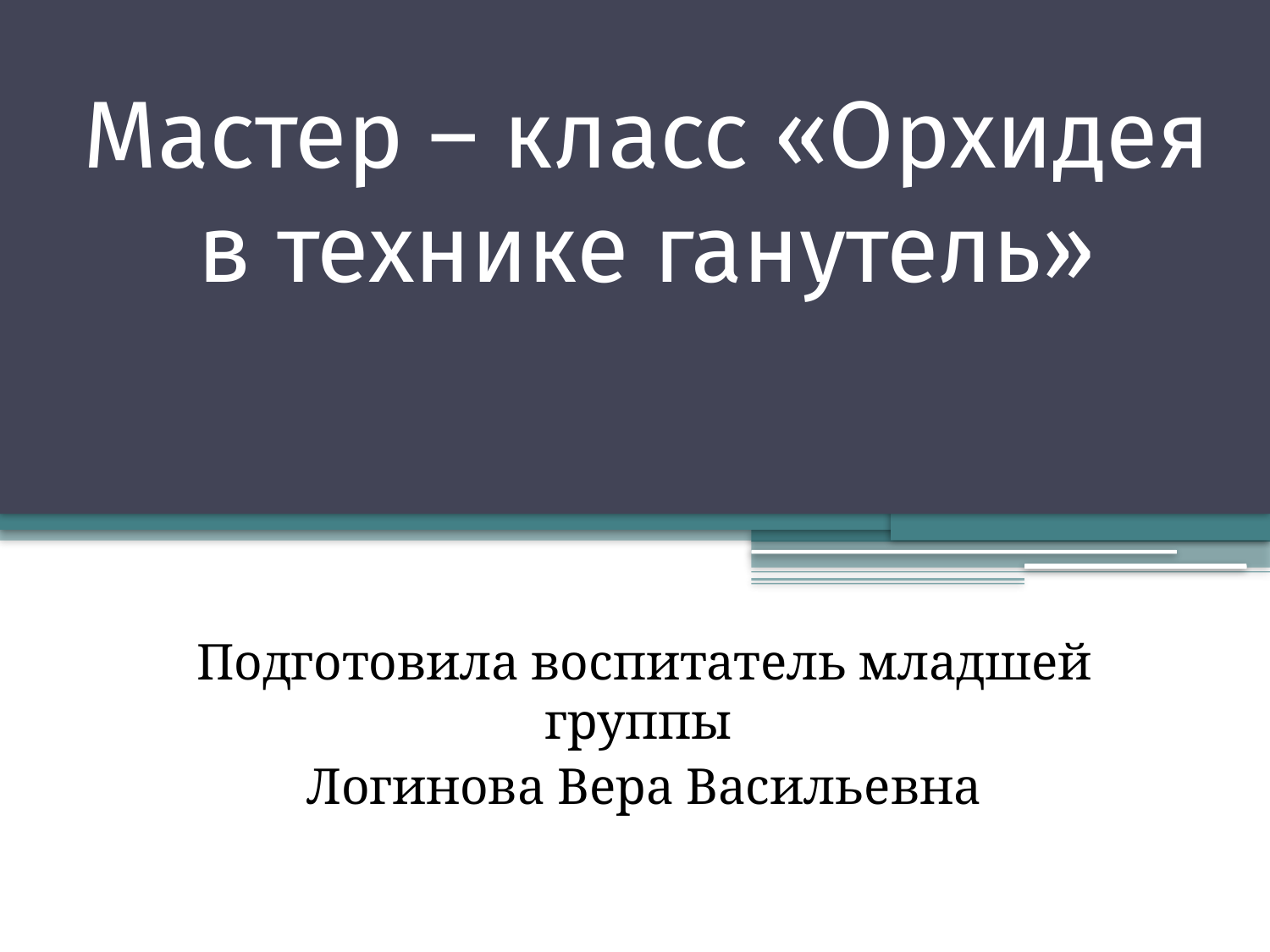

# Мастер – класс «Орхидея в технике ганутель»
Подготовила воспитатель младшей группы
Логинова Вера Васильевна